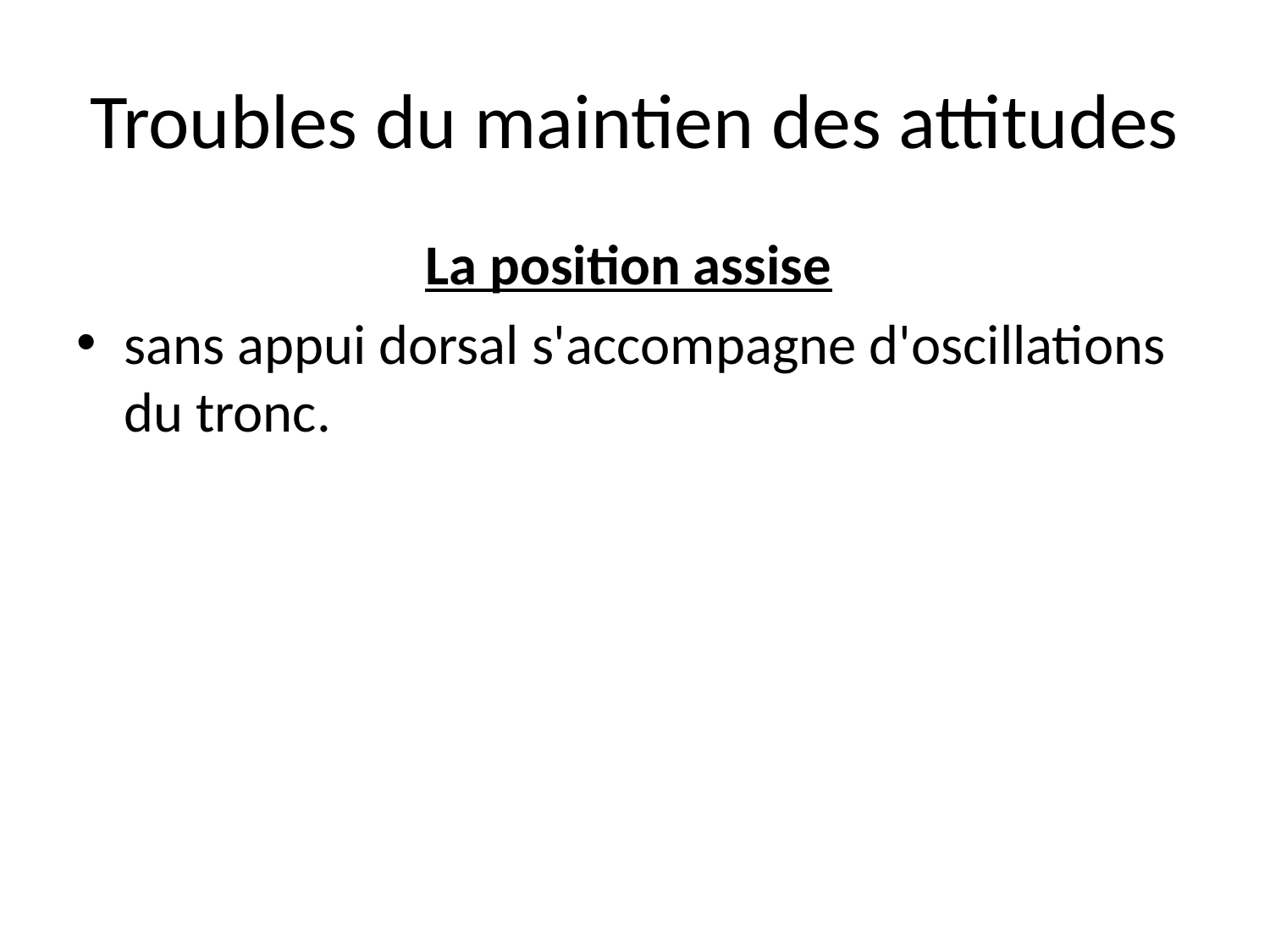

# Troubles du maintien des attitudes
La position assise
sans appui dorsal s'accompagne d'oscillations du tronc.